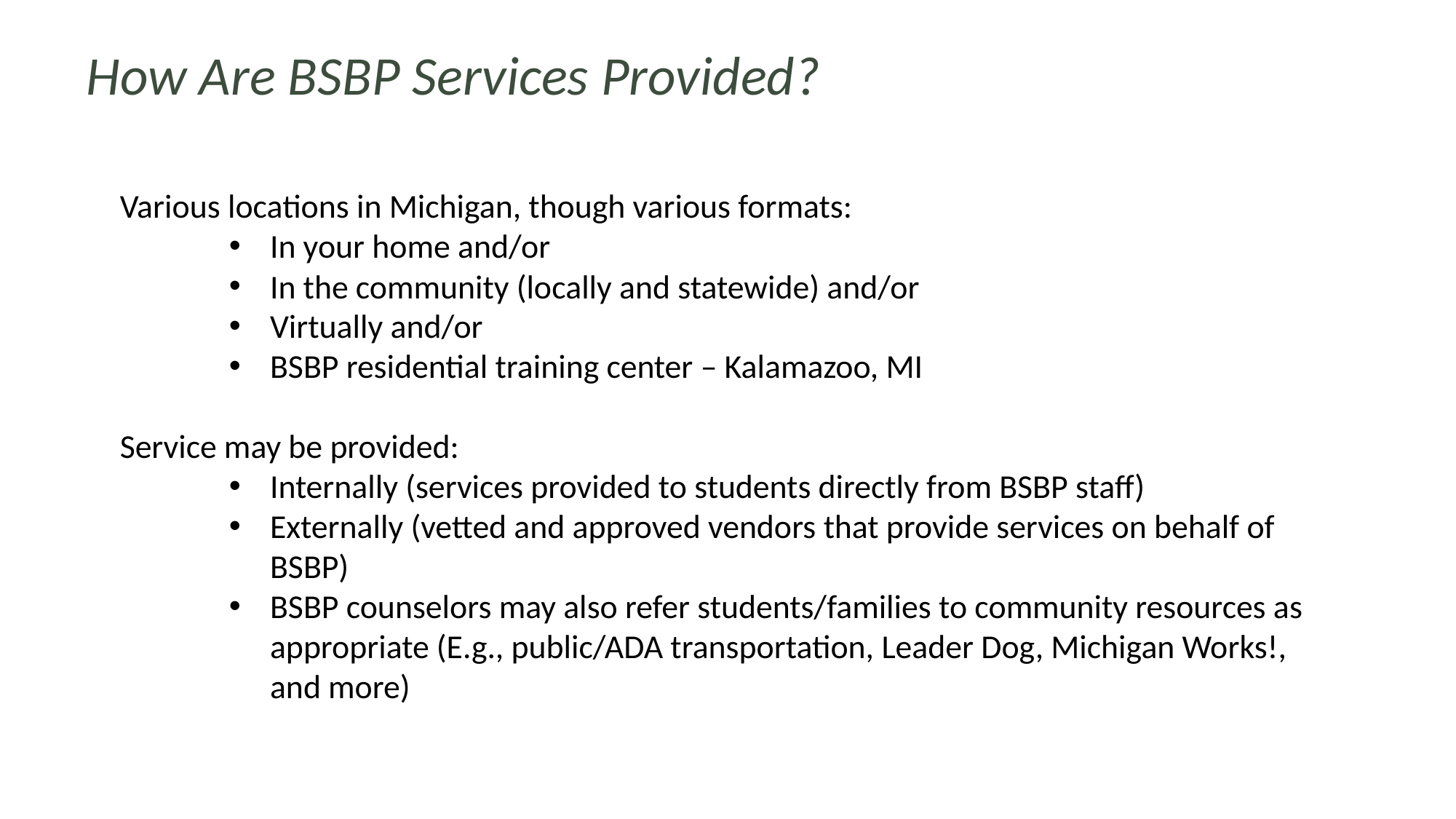

How Are BSBP Services Provided?
Various locations in Michigan, though various formats:
In your home and/or
In the community (locally and statewide) and/or
Virtually and/or
BSBP residential training center – Kalamazoo, MI

Service may be provided:
Internally (services provided to students directly from BSBP staff)
Externally (vetted and approved vendors that provide services on behalf of BSBP)
BSBP counselors may also refer students/families to community resources as appropriate (E.g., public/ADA transportation, Leader Dog, Michigan Works!, and more)